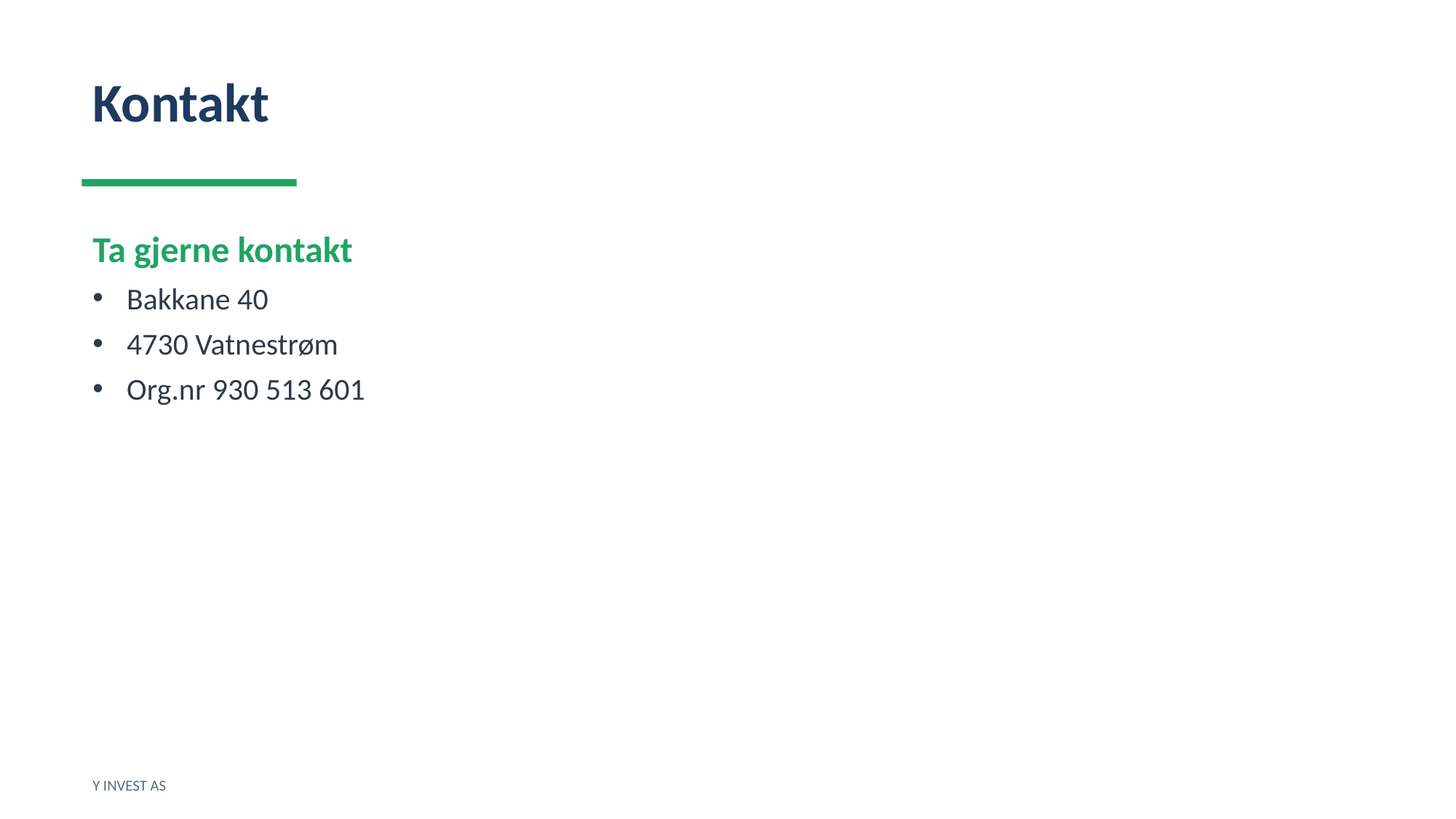

Kontakt

Ta gjerne kontakt
Bakkane 40
4730 Vatnestrøm
Org.nr 930 513 601
Y INVEST AS